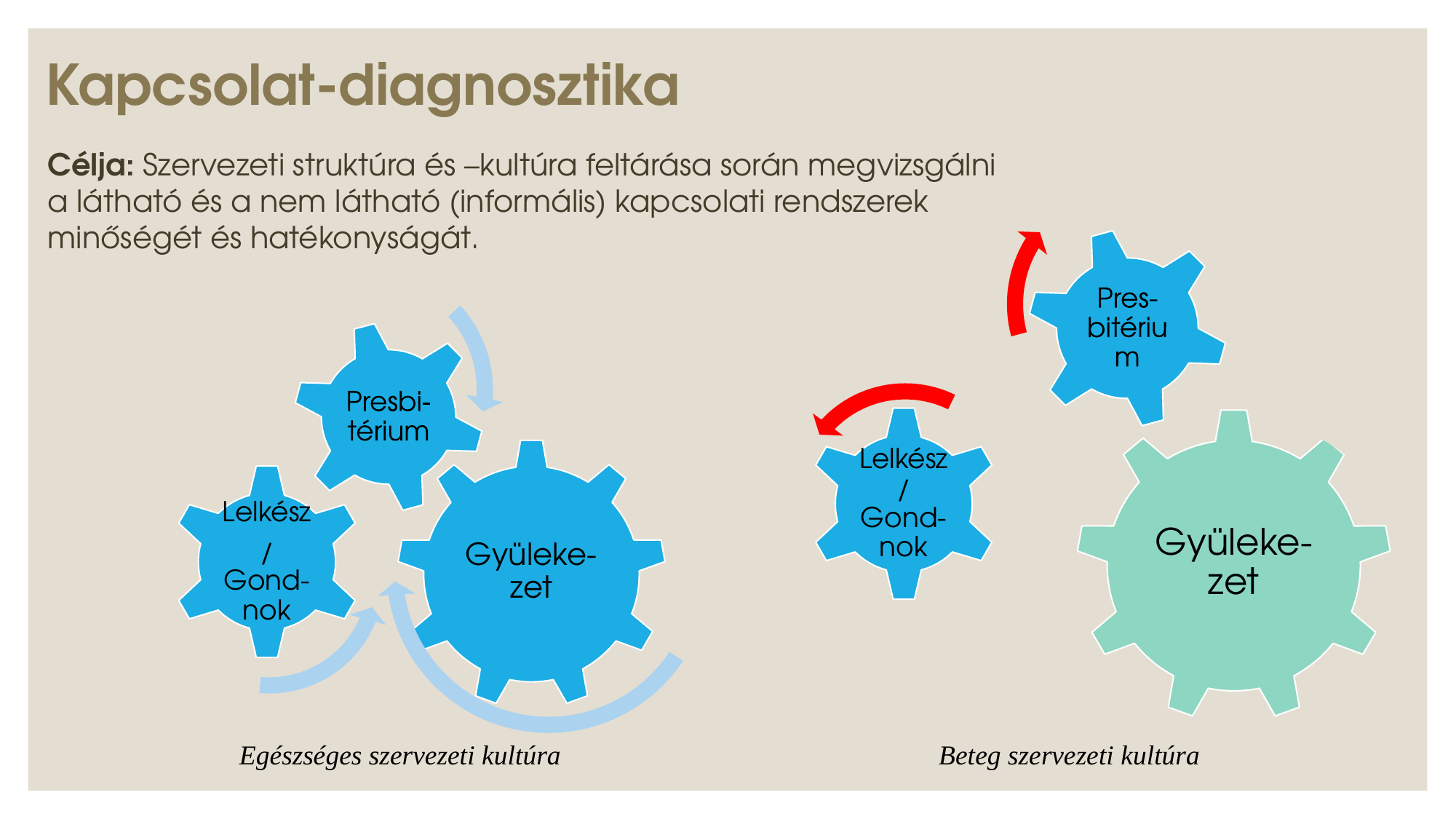

# Kapcsolat-diagnosztika
Célja: Szervezeti struktúra és –kultúra feltárása során megvizsgálni a látható és a nem látható (informális) kapcsolati rendszerek minőségét és hatékonyságát.
Gyüleke-zet
Lelkész
/Gond-nok
Presbi-térium
Gyüleke-zet
Lelkész/Gond-nok
Pres-bitérium
Egészséges szervezeti kultúra
Beteg szervezeti kultúra